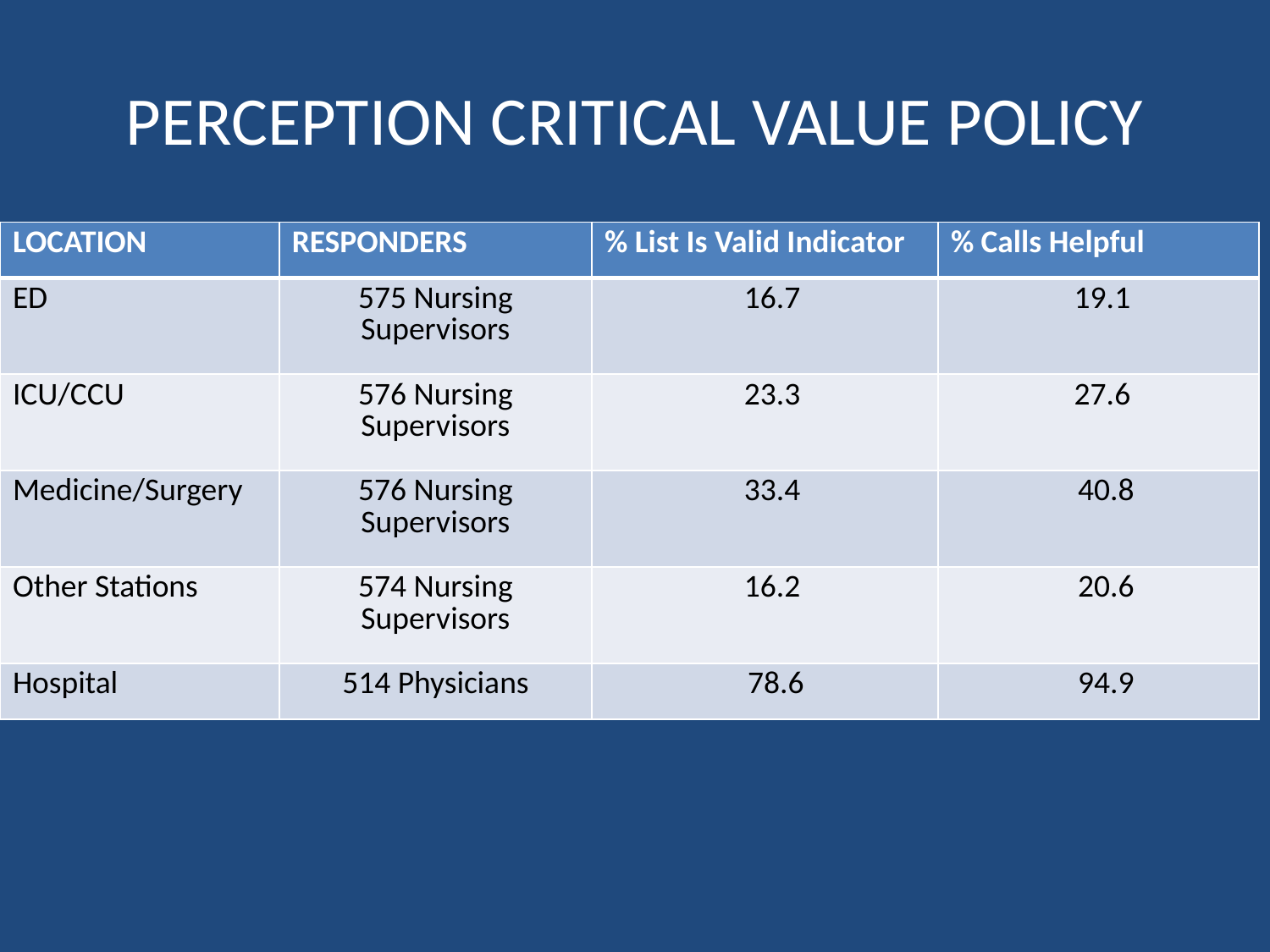

# PERCEPTION CRITICAL VALUE POLICY
| LOCATION | RESPONDERS | % List Is Valid Indicator | % Calls Helpful |
| --- | --- | --- | --- |
| ED | 575 Nursing Supervisors | 16.7 | 19.1 |
| ICU/CCU | 576 Nursing Supervisors | 23.3 | 27.6 |
| Medicine/Surgery | 576 Nursing Supervisors | 33.4 | 40.8 |
| Other Stations | 574 Nursing Supervisors | 16.2 | 20.6 |
| Hospital | 514 Physicians | 78.6 | 94.9 |